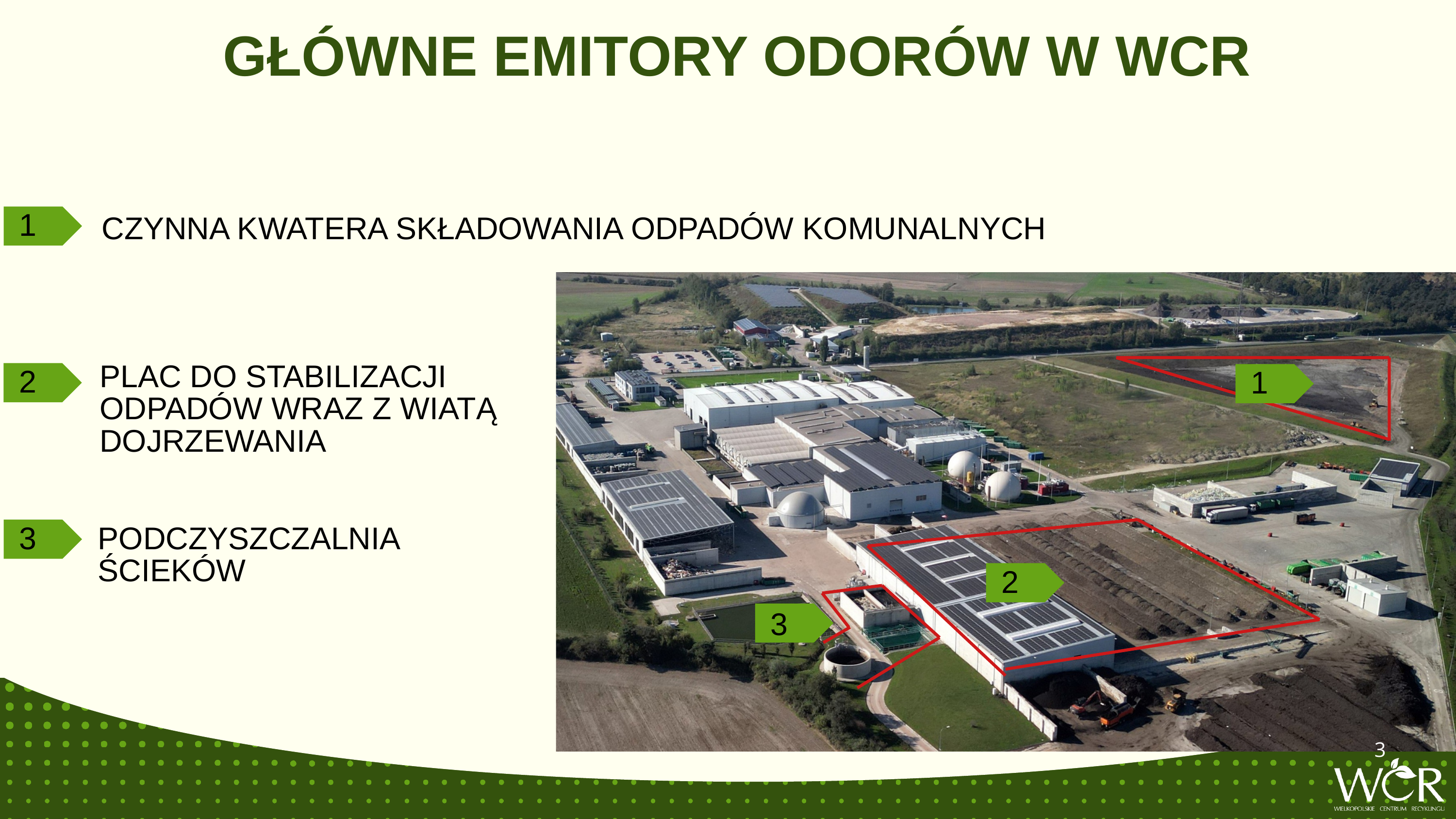

GŁÓWNE EMITORY ODORÓW W WCR

1
CZYNNA KWATERA SKŁADOWANIA ODPADÓW KOMUNALNYCH

PLAC DO STABILIZACJI ODPADÓW WRAZ Z WIATĄ DOJRZEWANIA

2
1

3
PODCZYSZCZALNIA ŚCIEKÓW

2

3

3